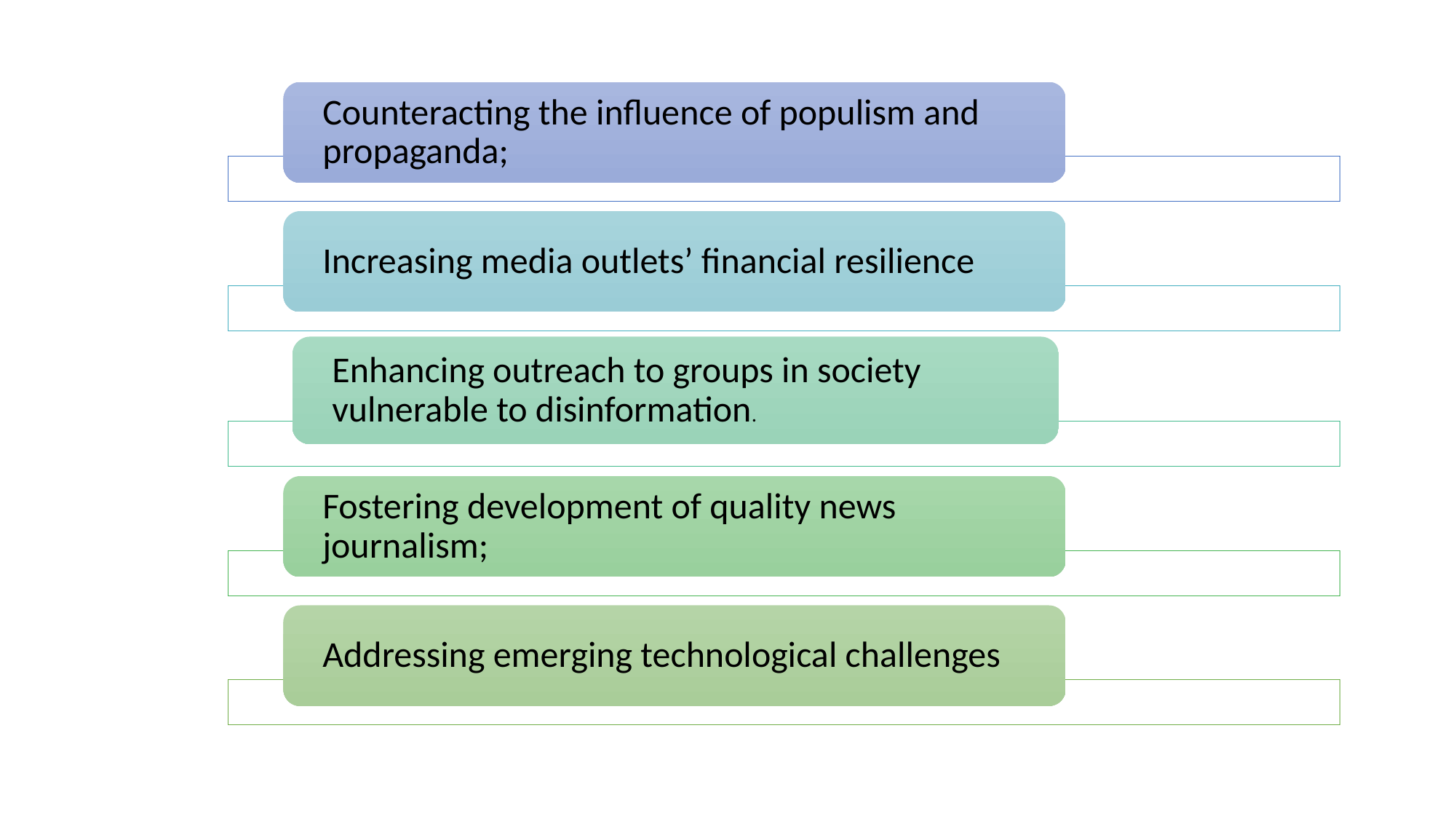

Counteracting the influence of populism and propaganda;
Increasing media outlets’ financial resilience
Enhancing outreach to groups in society vulnerable to disinformation.
Fostering development of quality news  journalism;
Addressing emerging technological challenges